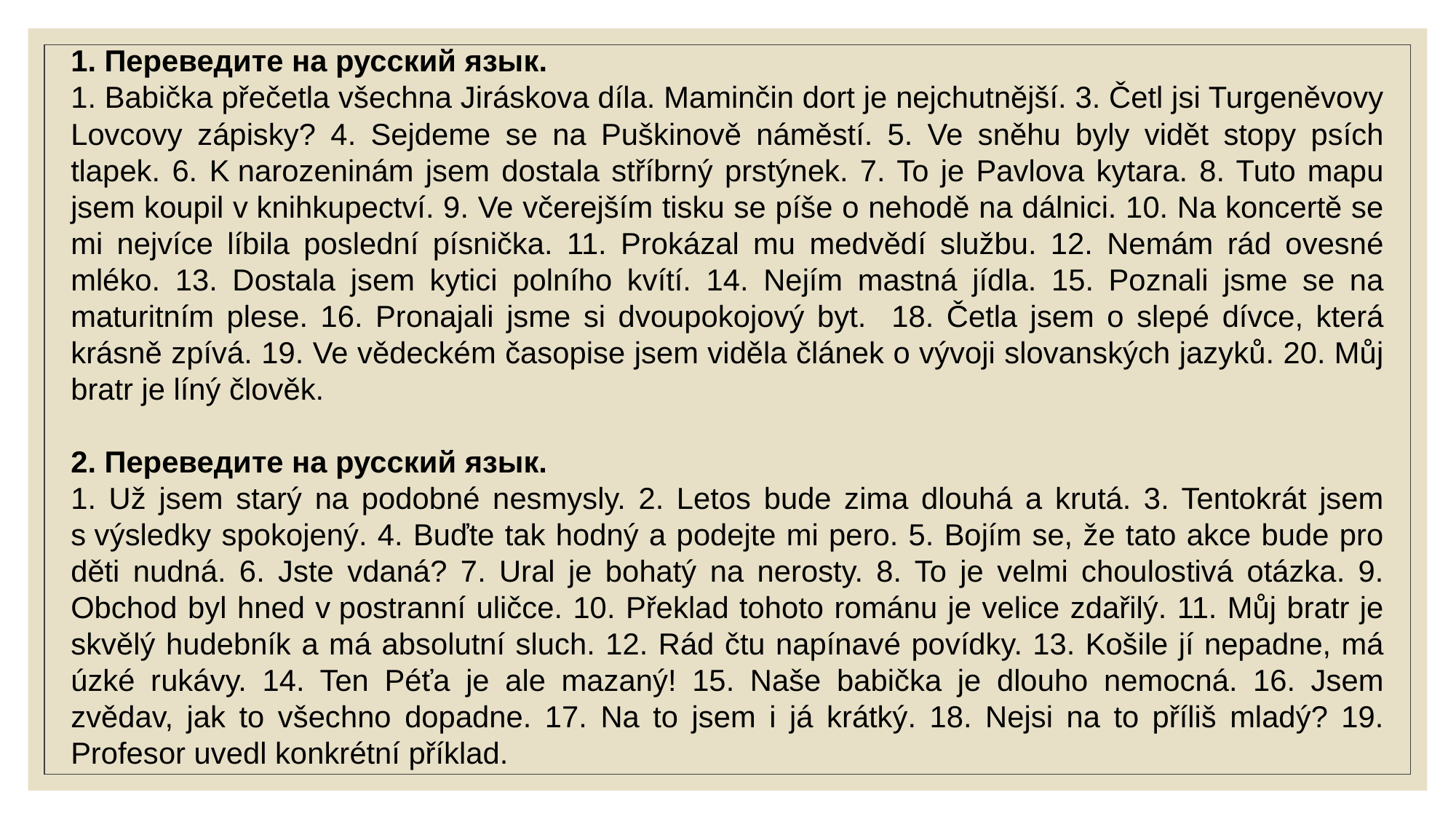

1. Переведите на русский язык.
1. Babička přečetla všechna Jiráskova díla. Maminčin dort je nejchutnější. 3. Četl jsi Turgeněvovy Lovcovy zápisky? 4. Sejdeme se na Puškinově náměstí. 5. Ve sněhu byly vidět stopy psích tlapek. 6. K narozeninám jsem dostala stříbrný prstýnek. 7. To je Pavlova kytara. 8. Tuto mapu jsem koupil v knihkupectví. 9. Ve včerejším tisku se píše o nehodě na dálnici. 10. Na koncertě se mi nejvíce líbila poslední písnička. 11. Prokázal mu medvědí službu. 12. Nemám rád ovesné mléko. 13. Dostala jsem kytici polního kvítí. 14. Nejím mastná jídla. 15. Poznali jsme se na maturitním plese. 16. Pronajali jsme si dvoupokojový byt.  18. Četla jsem o slepé dívce, která krásně zpívá. 19. Ve vědeckém časopise jsem viděla článek o vývoji slovanských jazyků. 20. Můj bratr je líný člověk.

2. Переведите на русский язык.
1. Už jsem starý na podobné nesmysly. 2. Letos bude zima dlouhá a krutá. 3. Tentokrát jsem s výsledky spokojený. 4. Buďte tak hodný a podejte mi pero. 5. Bojím se, že tato akce bude pro děti nudná. 6. Jste vdaná? 7. Ural je bohatý na nerosty. 8. To je velmi choulostivá otázka. 9. Obchod byl hned v postranní uličce. 10. Překlad tohoto románu je velice zdařilý. 11. Můj bratr je skvělý hudebník a má absolutní sluch. 12. Rád čtu napínavé povídky. 13. Košile jí nepadne, má úzké rukávy. 14. Ten Péťa je ale mazaný! 15. Naše babička je dlouho nemocná. 16. Jsem zvědav, jak to všechno dopadne. 17. Na to jsem i já krátký. 18. Nejsi na to příliš mladý? 19. Profesor uvedl konkrétní příklad.